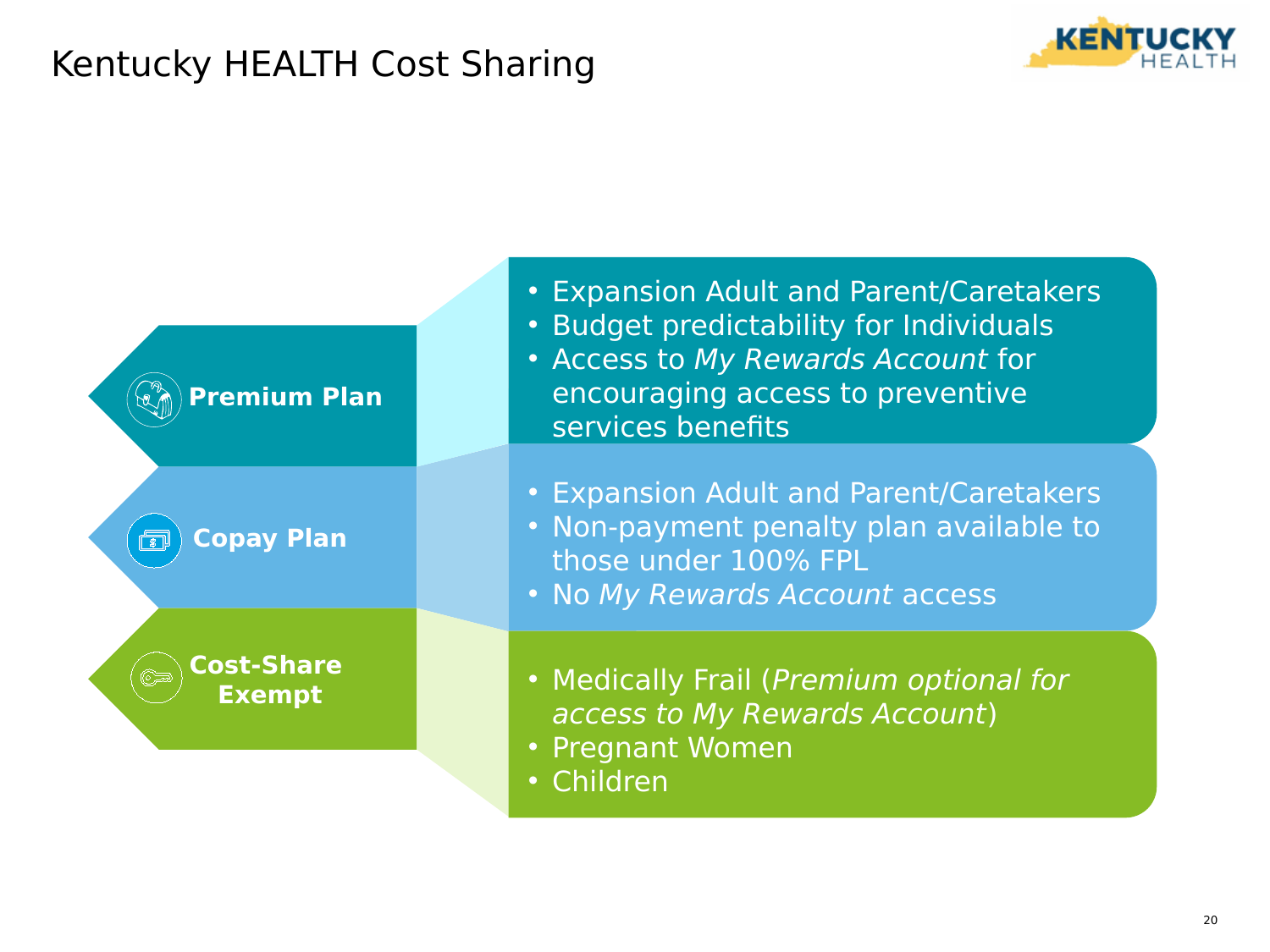

# Kentucky HEALTH Cost Sharing

Expansion Adult and Parent/Caretakers
Budget predictability for Individuals
Access to My Rewards Account for encouraging access to preventive services benefits

    Premium Plan

Copay Plan
Expansion Adult and Parent/Caretakers
Non-payment penalty plan available to those under 100% FPL
No My Rewards Account access

Cost-Share
Exempt

Medically Frail (Premium optional for access to My Rewards Account)
Pregnant Women
Children